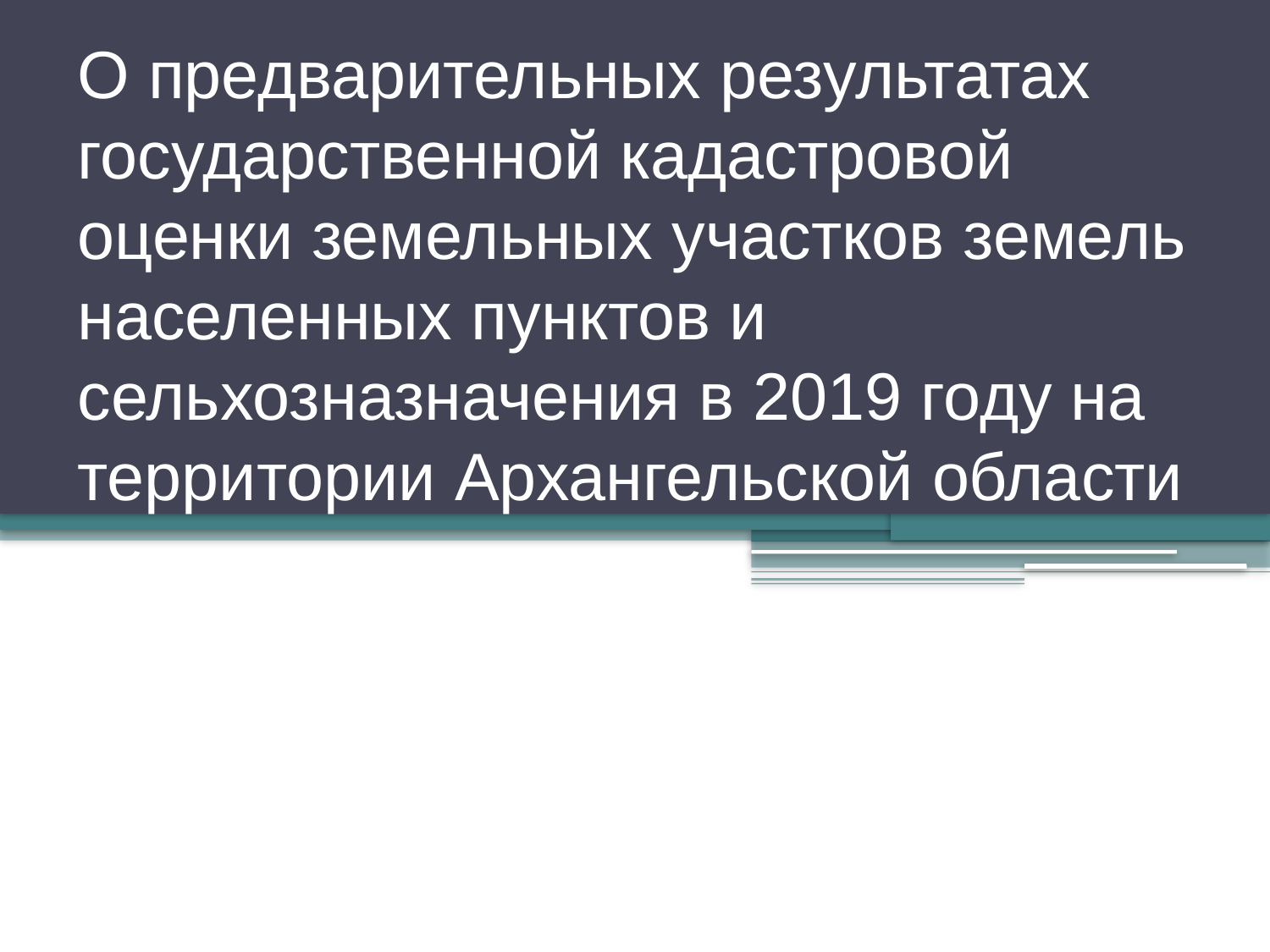

# О предварительных результатах государственной кадастровой оценки земельных участков земель населенных пунктов и сельхозназначения в 2019 году на территории Архангельской области